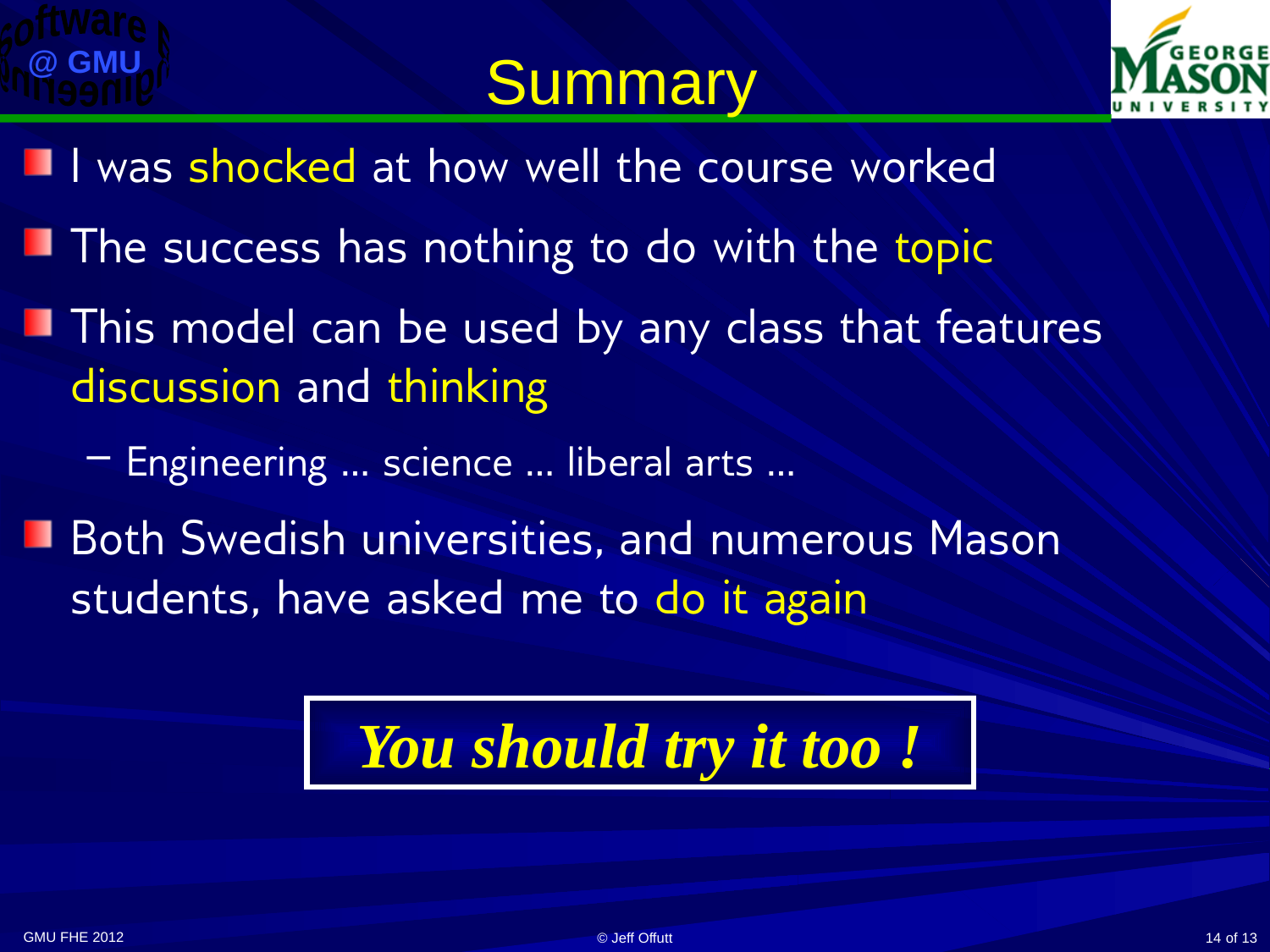

# Summary
I was shocked at how well the course worked
The success has nothing to do with the topic
This model can be used by any class that features discussion and thinking
Engineering … science … liberal arts …
Both Swedish universities, and numerous Mason students, have asked me to do it again
You should try it too !
GMU FHE 2012
© Jeff Offutt
14